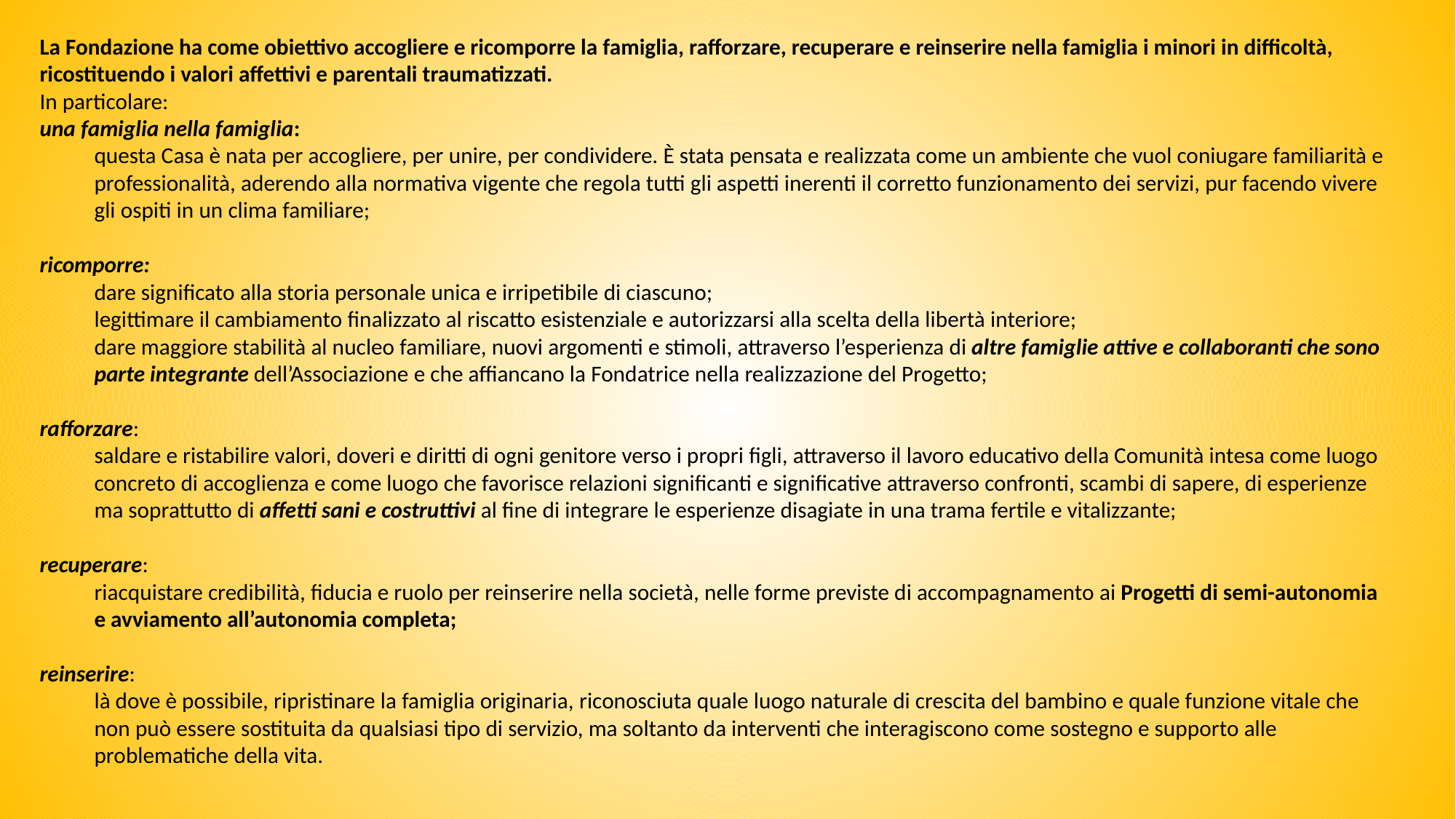

La Fondazione ha come obiettivo accogliere e ricomporre la famiglia, rafforzare, recuperare e reinserire nella famiglia i minori in difficoltà, ricostituendo i valori affettivi e parentali traumatizzati.
In particolare:
una famiglia nella famiglia:
questa Casa è nata per accogliere, per unire, per condividere. È stata pensata e realizzata come un ambiente che vuol coniugare familiarità e professionalità, aderendo alla normativa vigente che regola tutti gli aspetti inerenti il corretto funzionamento dei servizi, pur facendo vivere gli ospiti in un clima familiare;

ricomporre:
dare significato alla storia personale unica e irripetibile di ciascuno;
legittimare il cambiamento finalizzato al riscatto esistenziale e autorizzarsi alla scelta della libertà interiore;
dare maggiore stabilità al nucleo familiare, nuovi argomenti e stimoli, attraverso l’esperienza di altre famiglie attive e collaboranti che sono parte integrante dell’Associazione e che affiancano la Fondatrice nella realizzazione del Progetto;

rafforzare:
saldare e ristabilire valori, doveri e diritti di ogni genitore verso i propri figli, attraverso il lavoro educativo della Comunità intesa come luogo concreto di accoglienza e come luogo che favorisce relazioni significanti e significative attraverso confronti, scambi di sapere, di esperienze ma soprattutto di affetti sani e costruttivi al fine di integrare le esperienze disagiate in una trama fertile e vitalizzante;

recuperare:
riacquistare credibilità, fiducia e ruolo per reinserire nella società, nelle forme previste di accompagnamento ai Progetti di semi-autonomia e avviamento all’autonomia completa;

reinserire:
là dove è possibile, ripristinare la famiglia originaria, riconosciuta quale luogo naturale di crescita del bambino e quale funzione vitale che non può essere sostituita da qualsiasi tipo di servizio, ma soltanto da interventi che interagiscono come sostegno e supporto alle problematiche della vita.